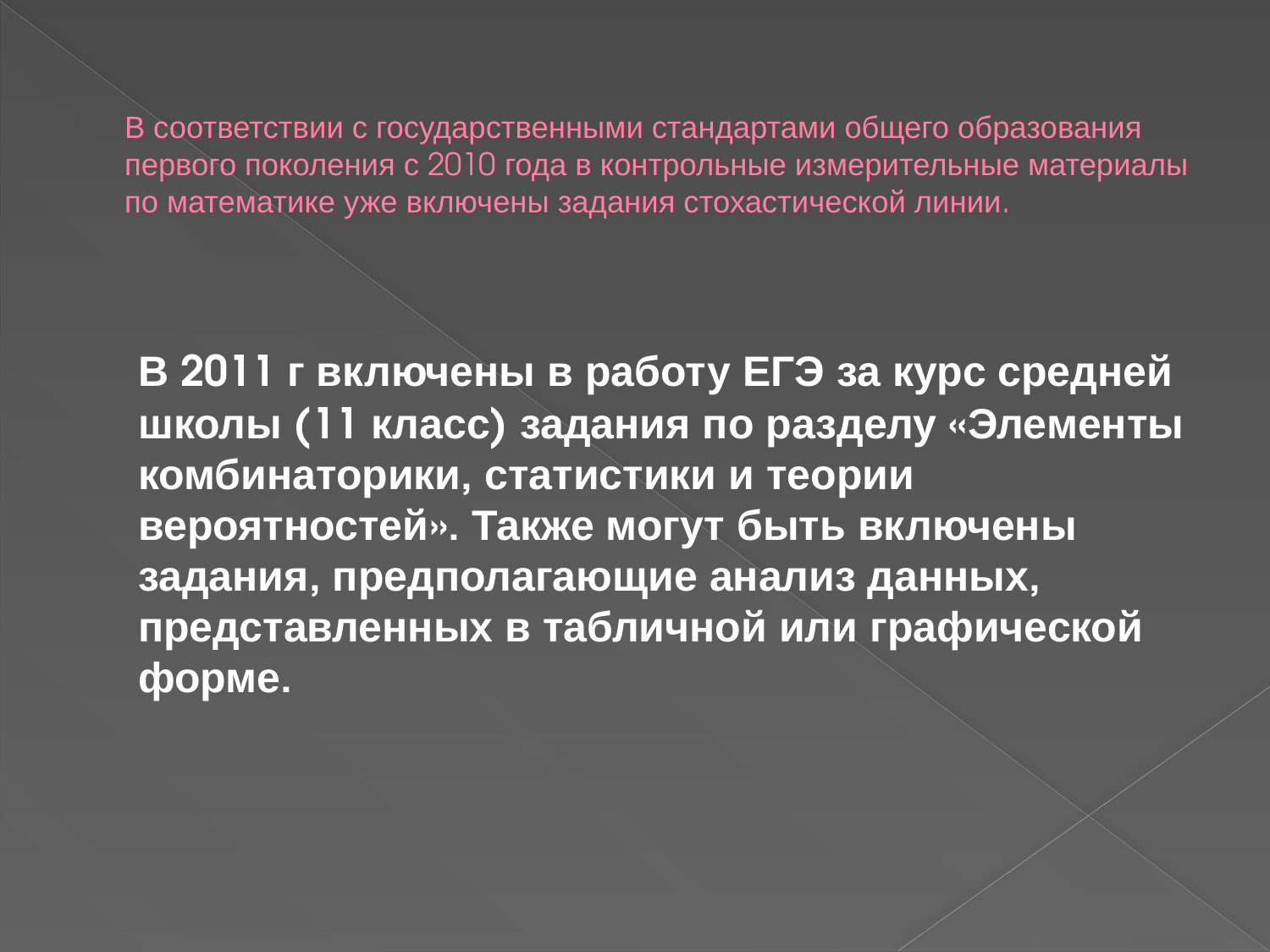

# В соответствии с государственными стандартами общего образования первого поколения с 2010 года в контрольные измерительные материалы по математике уже включены задания стохастической линии.
	В 2011 г включены в работу ЕГЭ за курс средней школы (11 класс) задания по разделу «Элементы комбинаторики, статистики и теории вероятностей». Также могут быть включены задания, предполагающие анализ данных, представленных в табличной или графической форме.